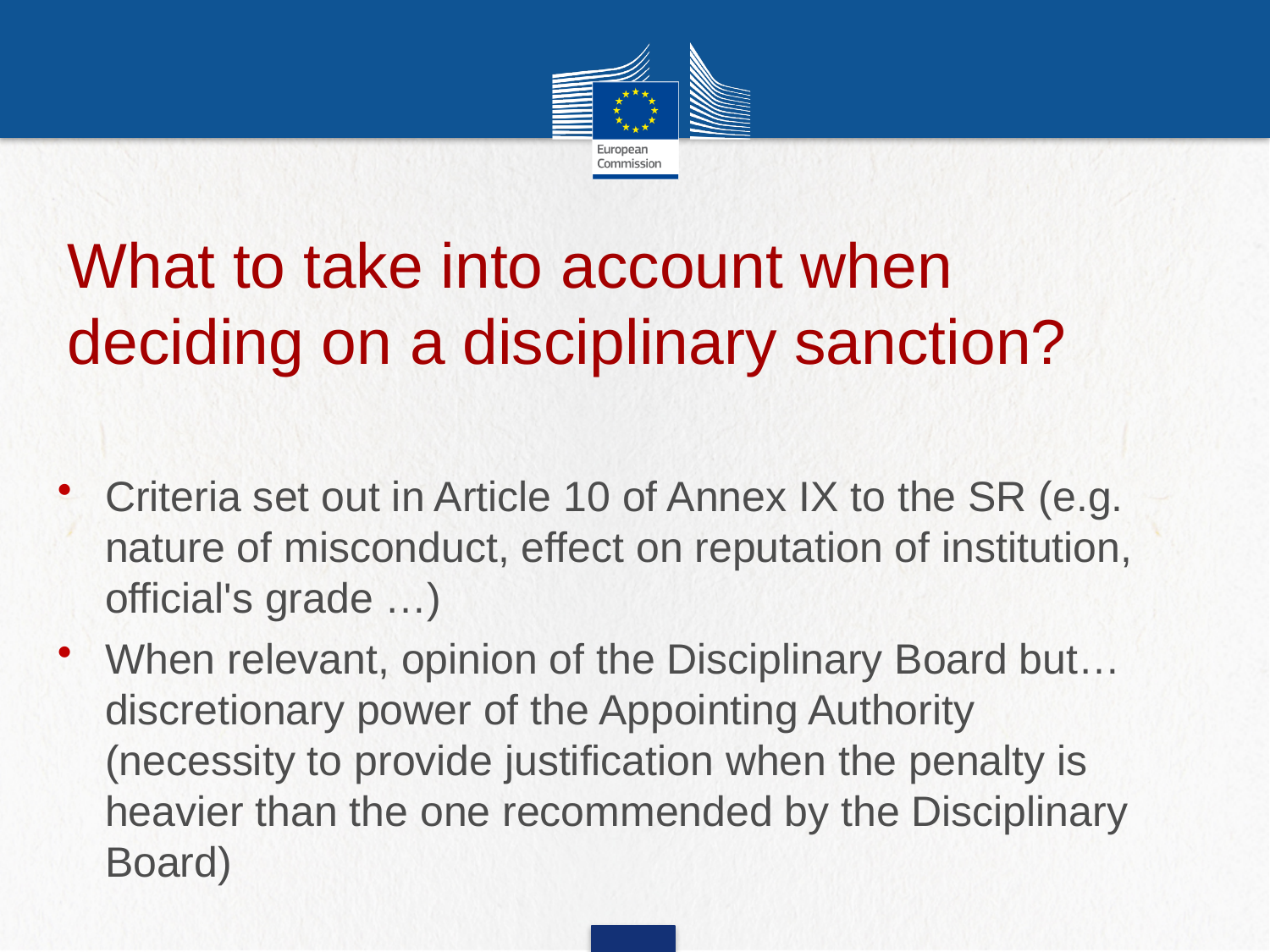

# What to take into account when deciding on a disciplinary sanction?
Criteria set out in Article 10 of Annex IX to the SR (e.g. nature of misconduct, effect on reputation of institution, official's grade …)
When relevant, opinion of the Disciplinary Board but… discretionary power of the Appointing Authority (necessity to provide justification when the penalty is heavier than the one recommended by the Disciplinary Board)